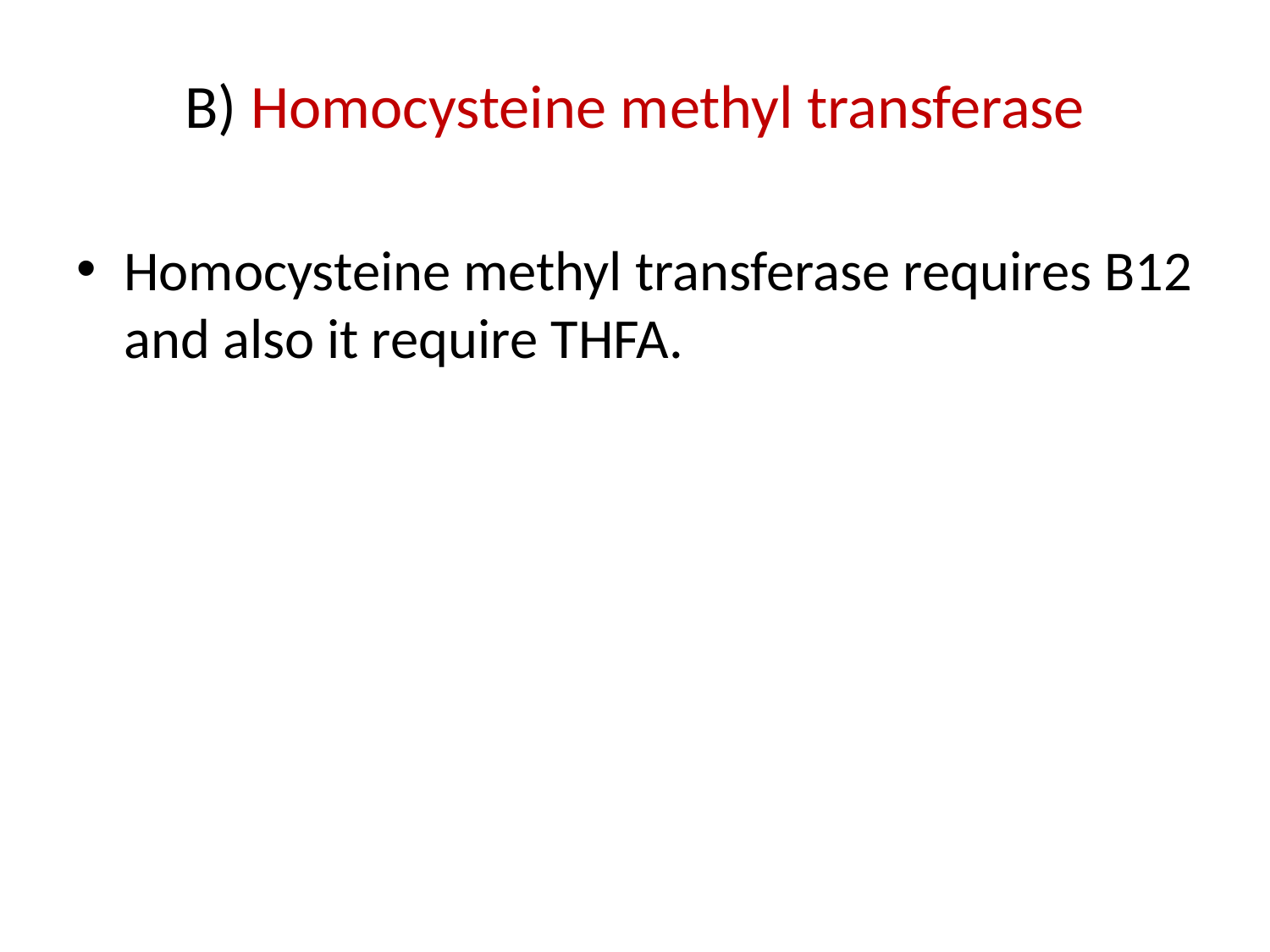

# B) Homocysteine methyl transferase

Homocysteine methyl transferase requires B12 and also it require THFA.